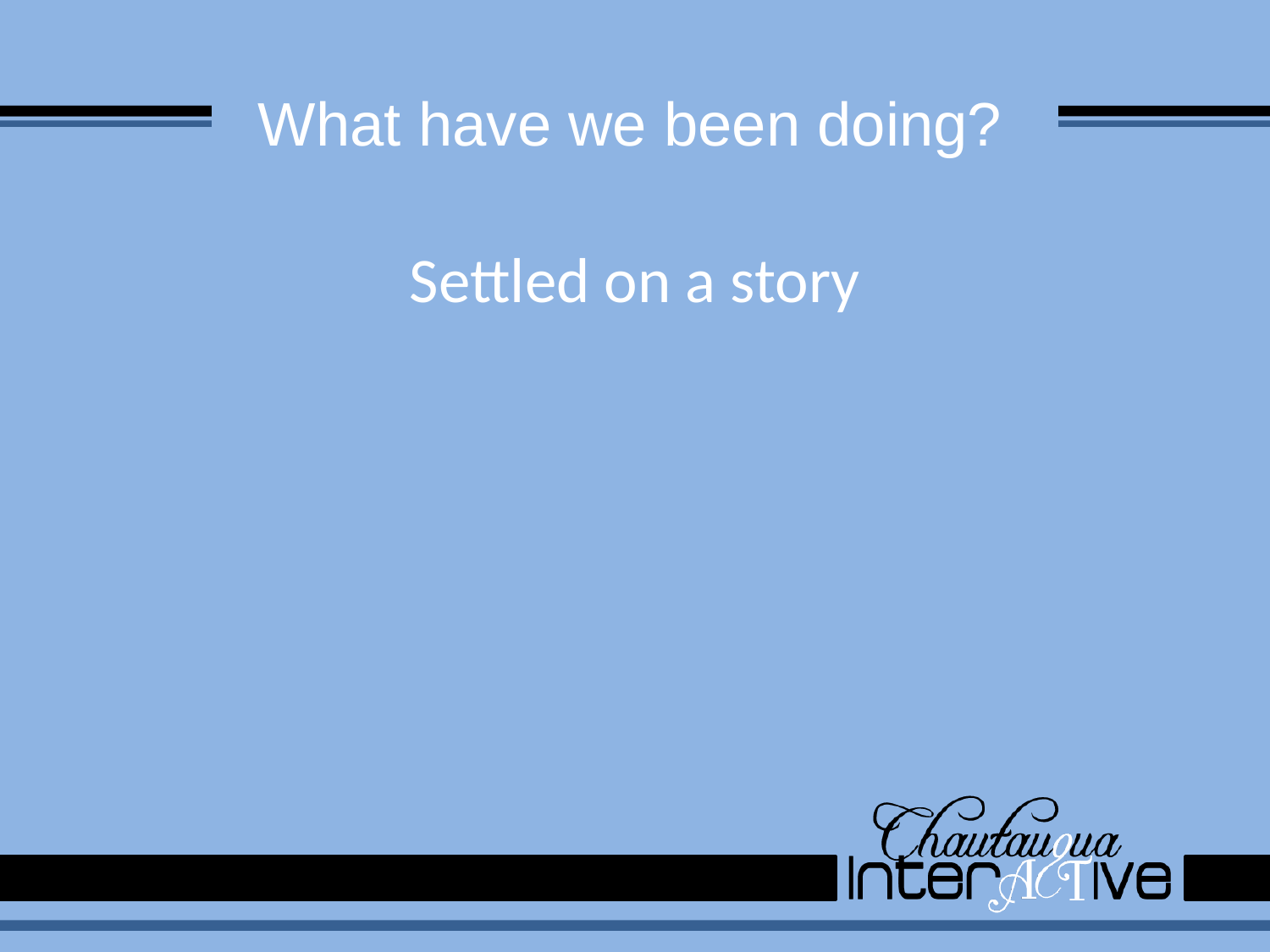

# What have we been doing?
Settled on a story